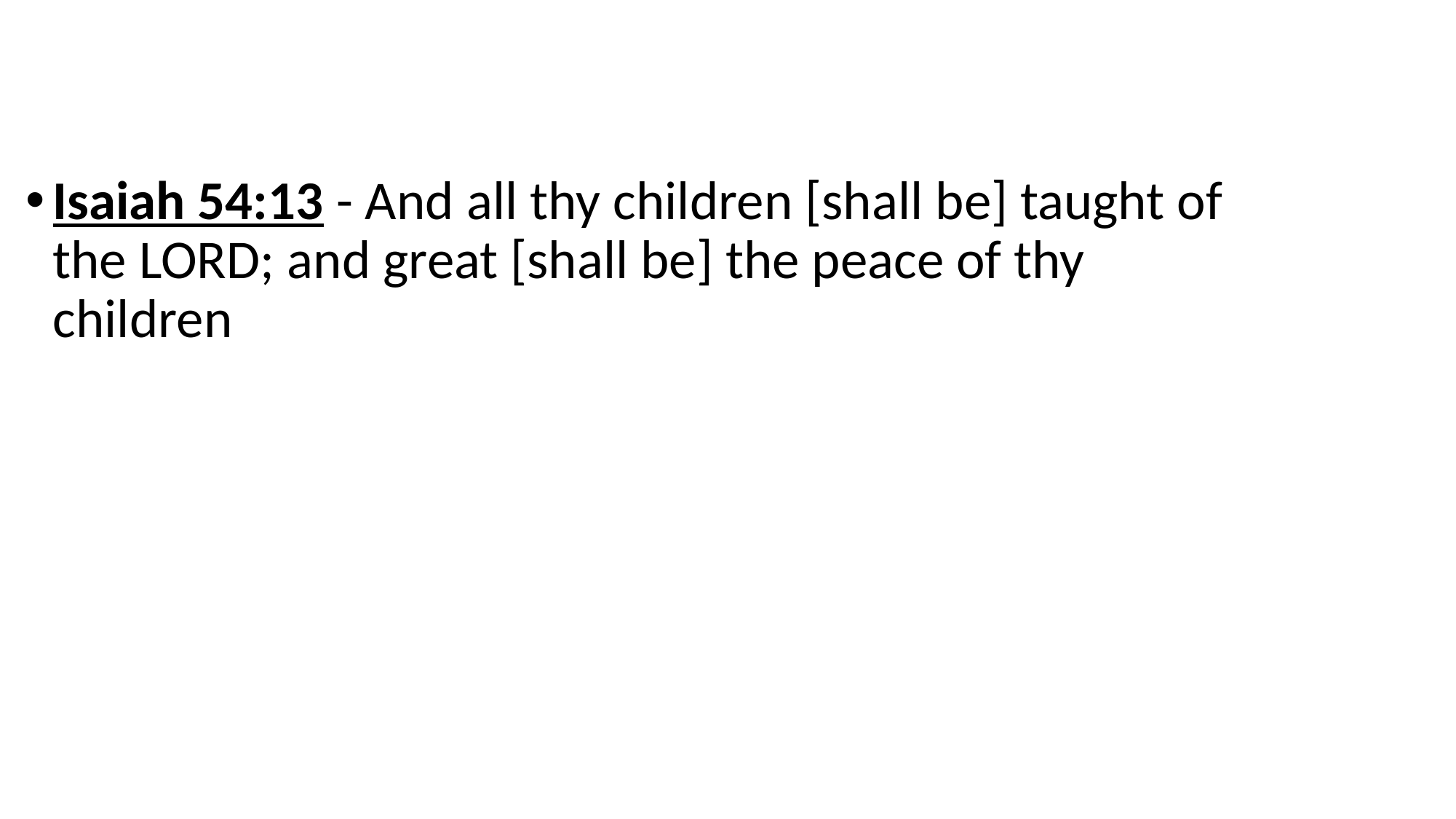

Isaiah 54:13 - And all thy children [shall be] taught of the LORD; and great [shall be] the peace of thy children